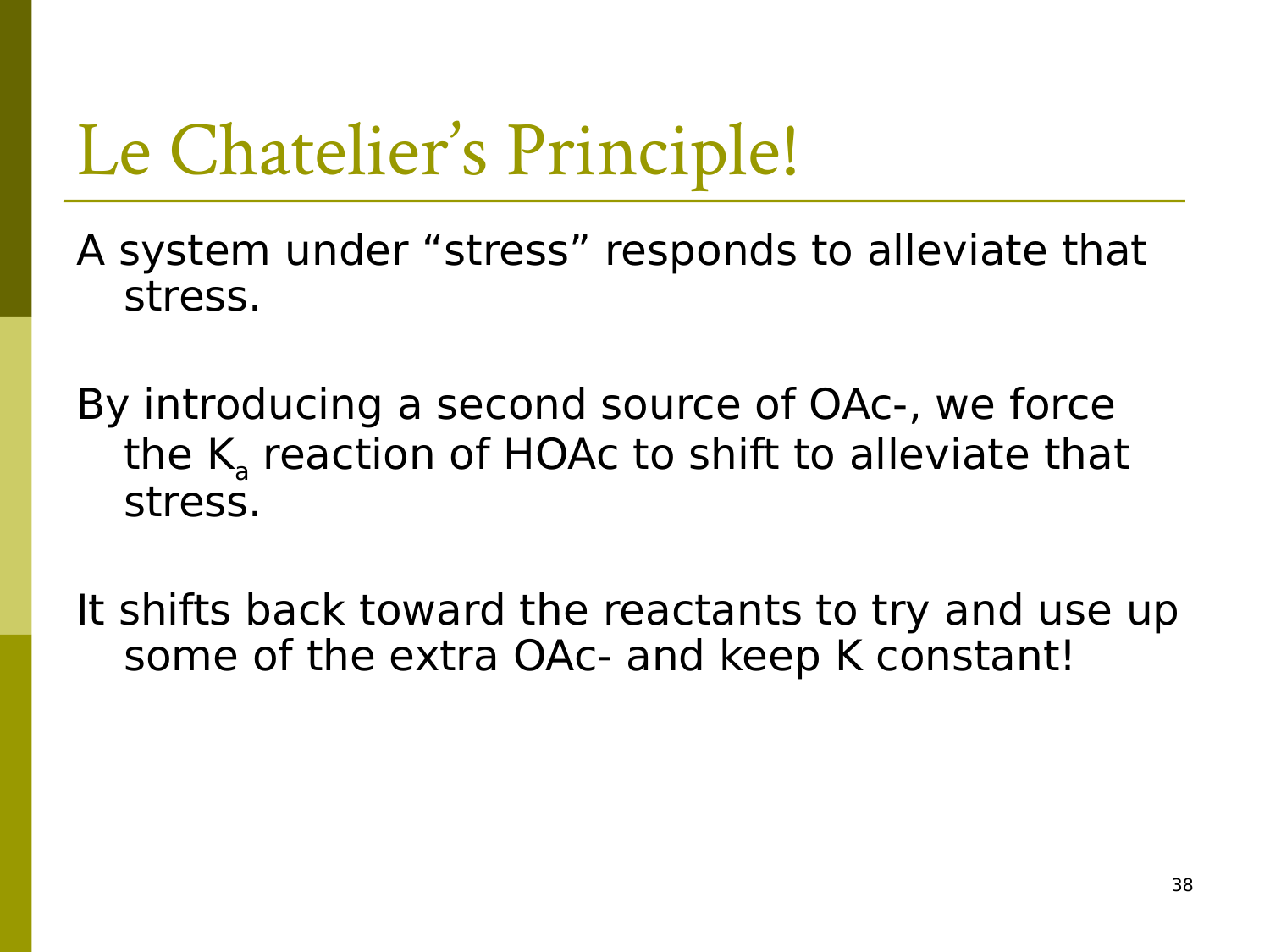

# Le Chatelier’s Principle!
A system under “stress” responds to alleviate that stress.

By introducing a second source of OAc-, we force the Ka reaction of HOAc to shift to alleviate that stress.

It shifts back toward the reactants to try and use up some of the extra OAc- and keep K constant!
38